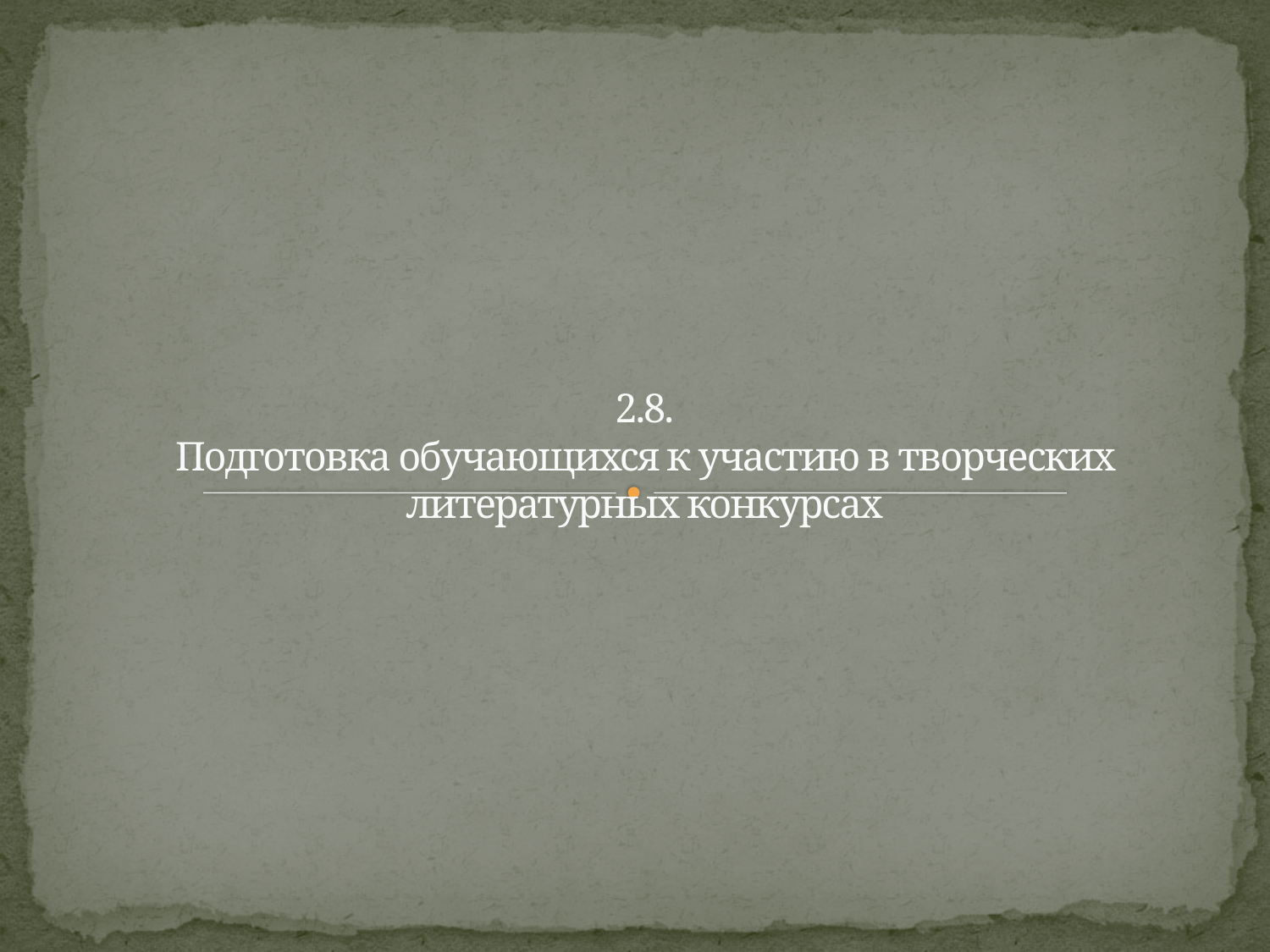

# 2.8. Подготовка обучающихся к участию в творческих литературных конкурсах